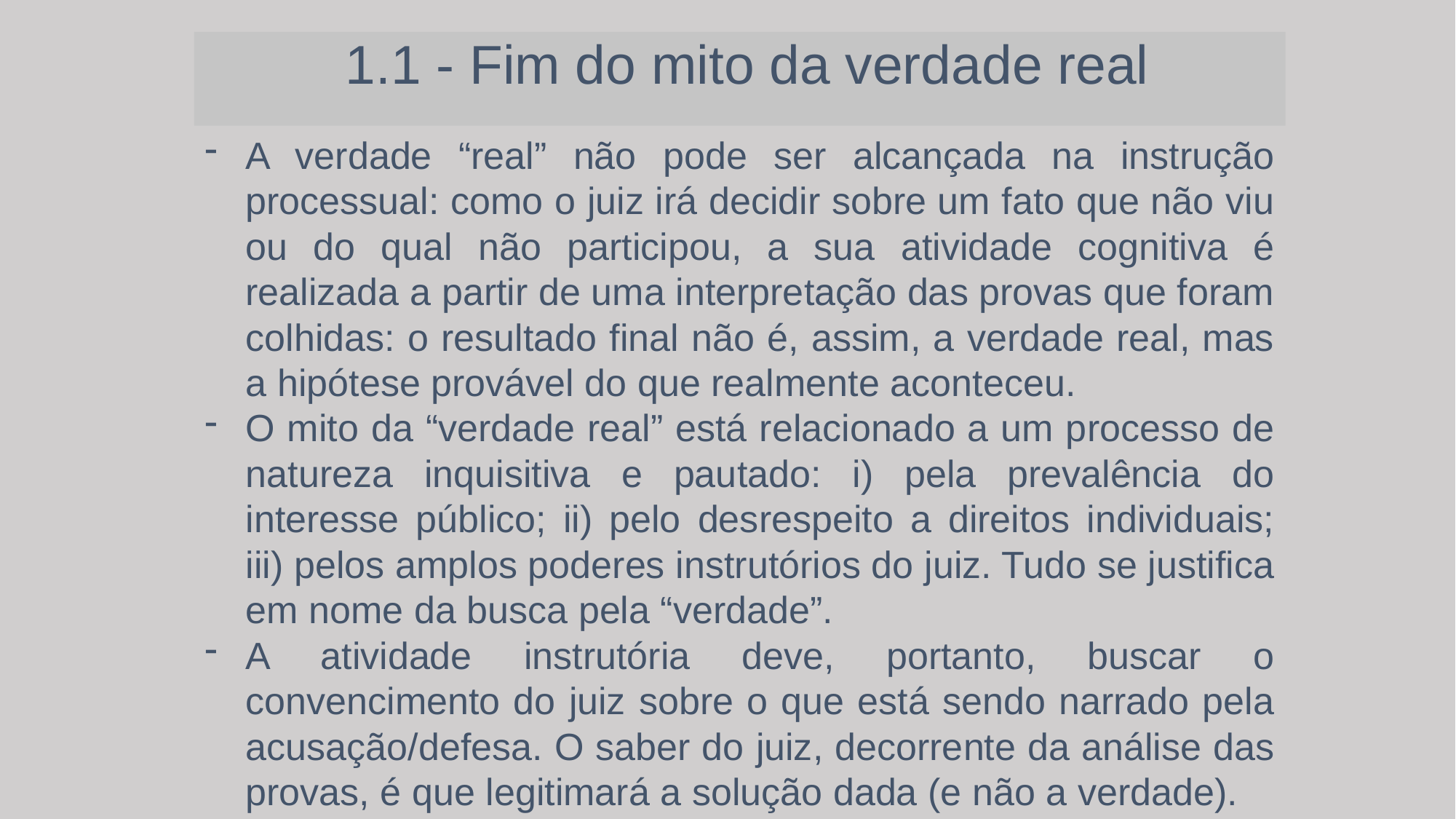

1.1 - Fim do mito da verdade real

A verdade “real” não pode ser alcançada na instrução processual: como o juiz irá decidir sobre um fato que não viu ou do qual não participou, a sua atividade cognitiva é realizada a partir de uma interpretação das provas que foram colhidas: o resultado final não é, assim, a verdade real, mas a hipótese provável do que realmente aconteceu.
O mito da “verdade real” está relacionado a um processo de natureza inquisitiva e pautado: i) pela prevalência do interesse público; ii) pelo desrespeito a direitos individuais; iii) pelos amplos poderes instrutórios do juiz. Tudo se justifica em nome da busca pela “verdade”.
A atividade instrutória deve, portanto, buscar o convencimento do juiz sobre o que está sendo narrado pela acusação/defesa. O saber do juiz, decorrente da análise das provas, é que legitimará a solução dada (e não a verdade).